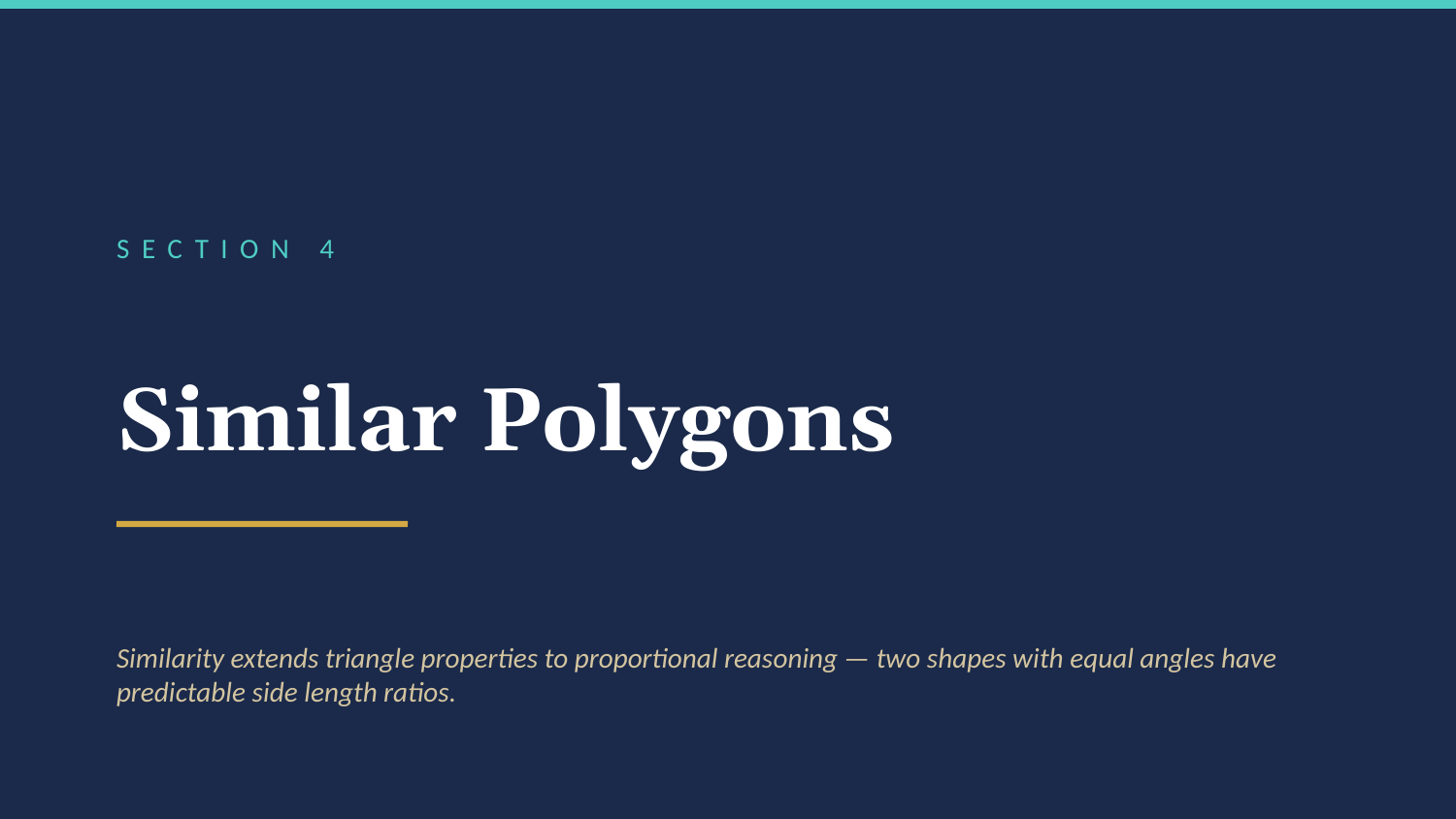

SECTION 4
Similar Polygons

Similarity extends triangle properties to proportional reasoning — two shapes with equal angles have predictable side length ratios.